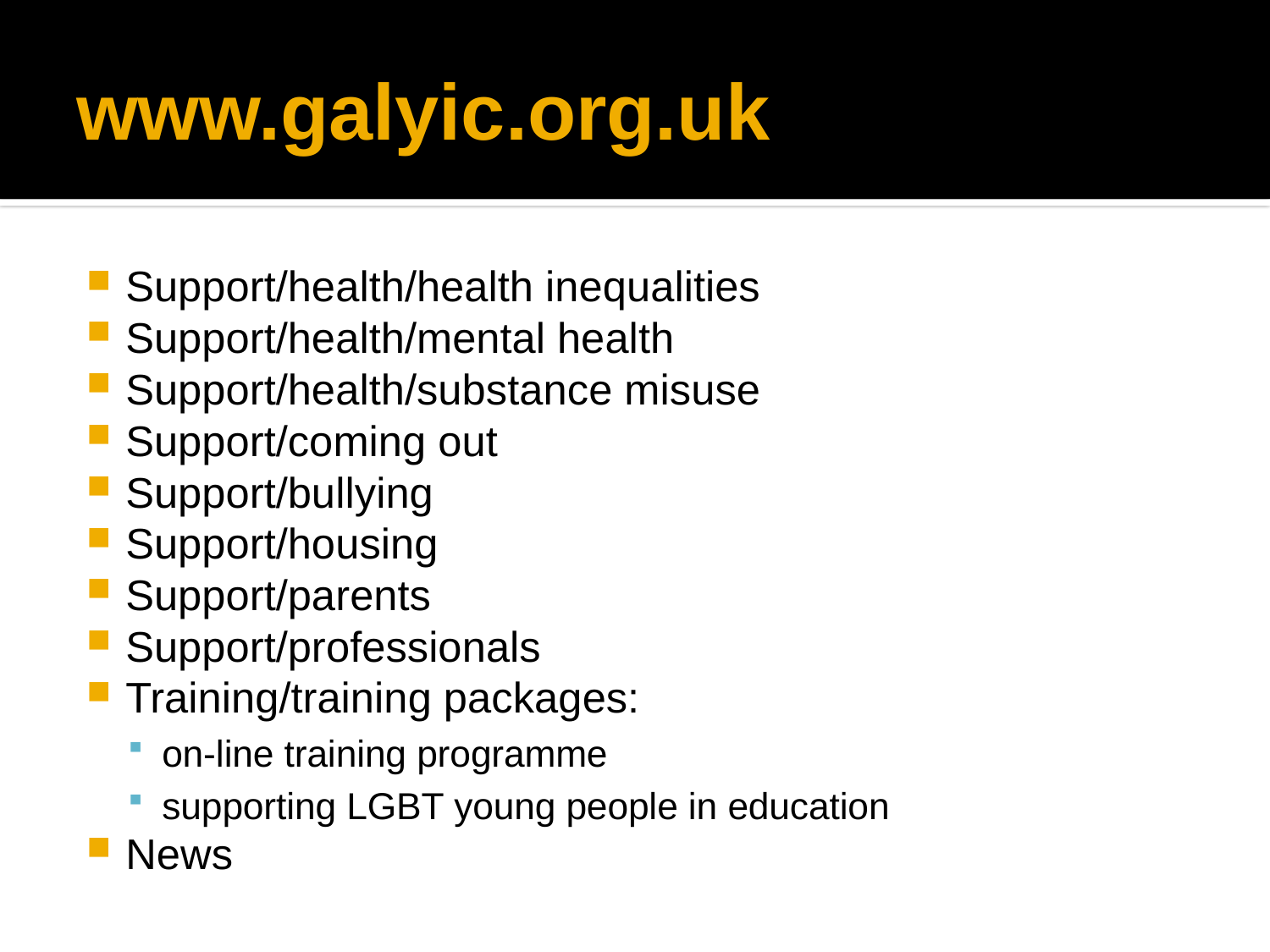

# www.galyic.org.uk
Support/health/health inequalities
Support/health/mental health
Support/health/substance misuse
Support/coming out
Support/bullying
Support/housing
Support/parents
Support/professionals
Training/training packages:
on-line training programme
supporting LGBT young people in education
News